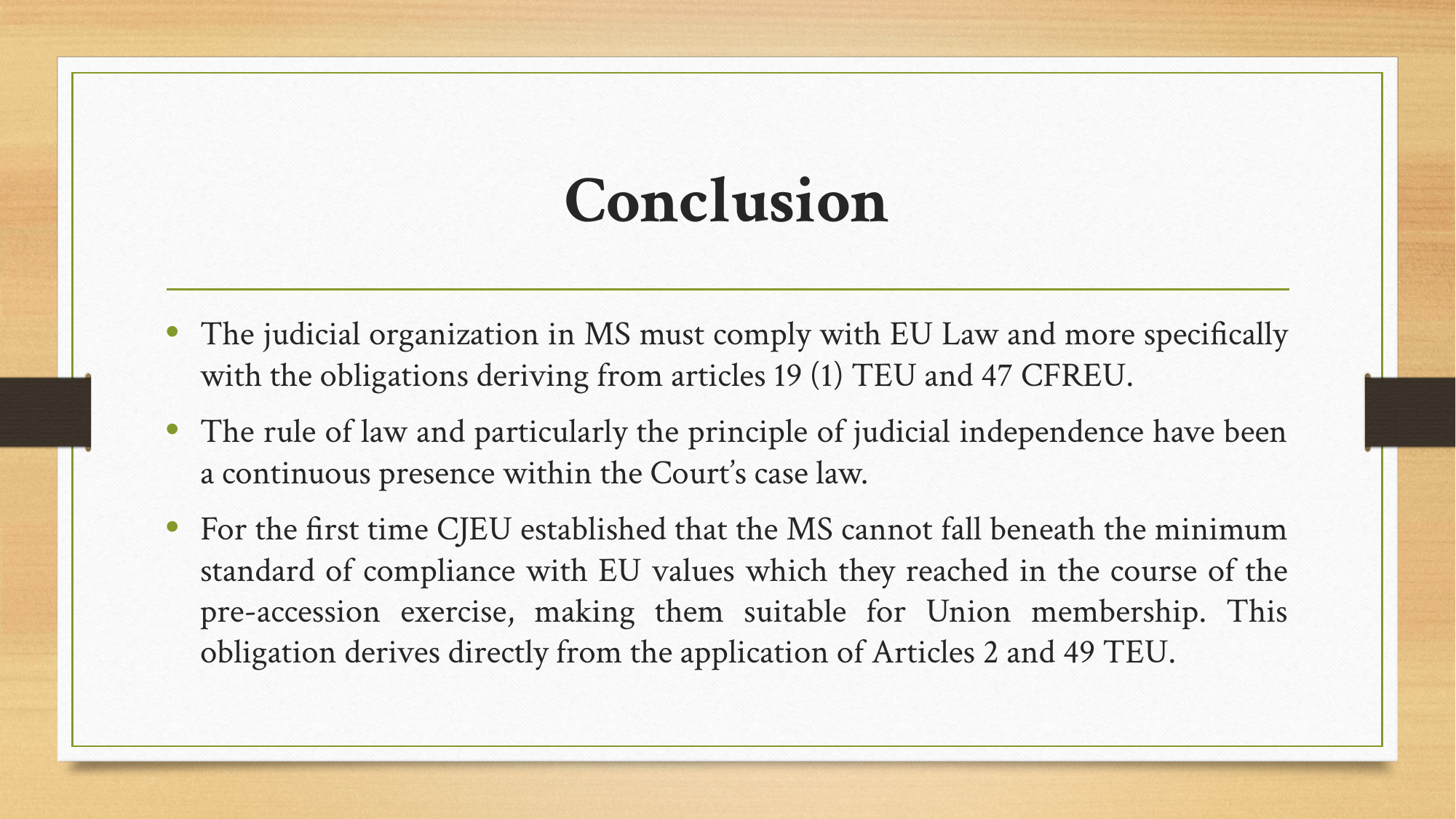

# Conclusion
The judicial organization in MS must comply with EU Law and more specifically with the obligations deriving from articles 19 (1) TEU and 47 CFREU.
The rule of law and particularly the principle of judicial independence have been a continuous presence within the Court’s case law.
For the first time CJEU established that the MS cannot fall beneath the minimum standard of compliance with EU values which they reached in the course of the pre-accession exercise, making them suitable for Union membership. This obligation derives directly from the application of Articles 2 and 49 TEU.